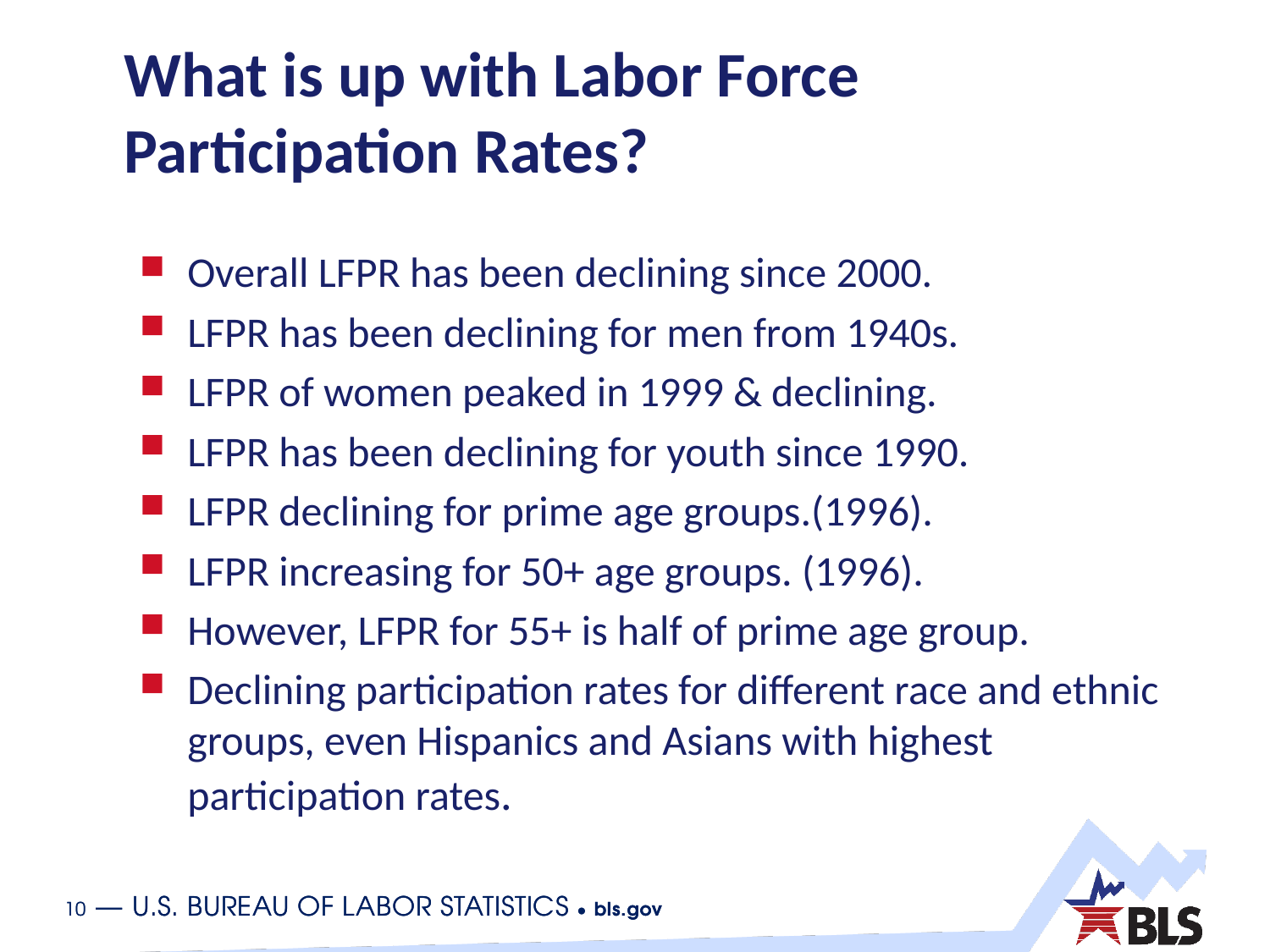

# What is up with Labor Force Participation Rates?
Overall LFPR has been declining since 2000.
LFPR has been declining for men from 1940s.
LFPR of women peaked in 1999 & declining.
LFPR has been declining for youth since 1990.
LFPR declining for prime age groups.(1996).
LFPR increasing for 50+ age groups. (1996).
However, LFPR for 55+ is half of prime age group.
Declining participation rates for different race and ethnic groups, even Hispanics and Asians with highest participation rates.